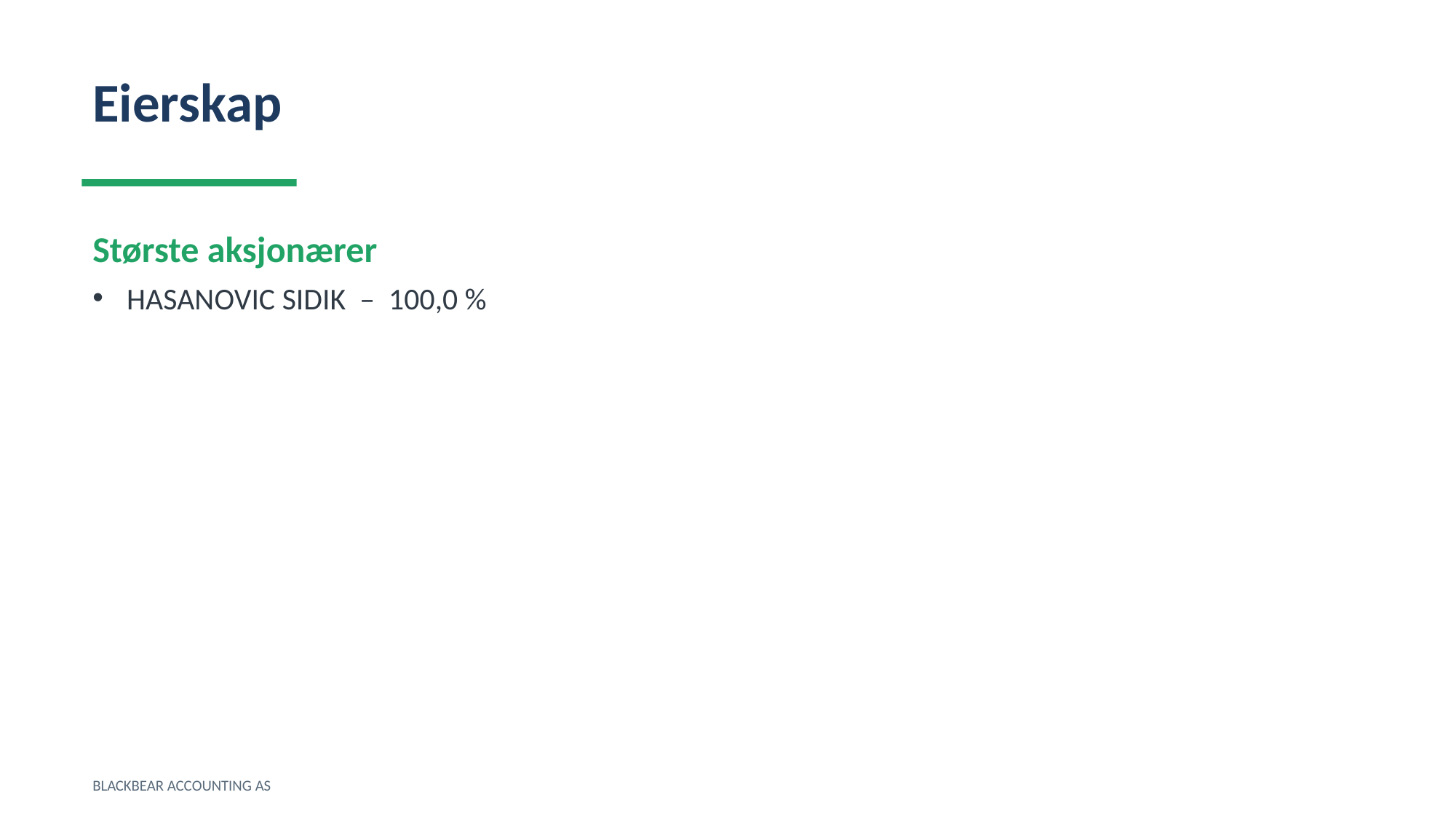

Eierskap

Største aksjonærer
HASANOVIC SIDIK  –  100,0 %
BLACKBEAR ACCOUNTING AS